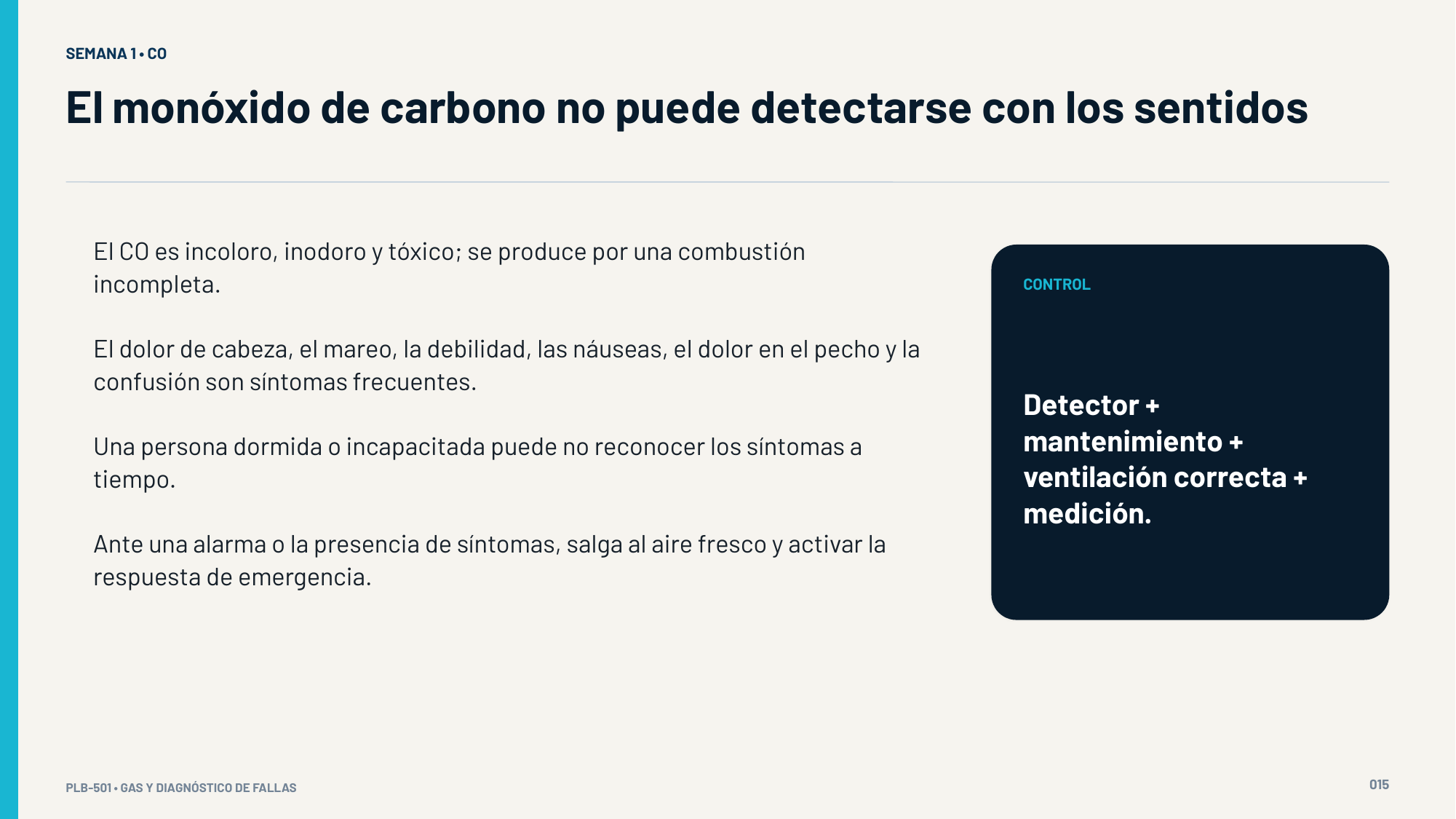

SEMANA 1 • CO
El monóxido de carbono no puede detectarse con los sentidos

El CO es incoloro, inodoro y tóxico; se produce por una combustión incompleta.

El dolor de cabeza, el mareo, la debilidad, las náuseas, el dolor en el pecho y la confusión son síntomas frecuentes.

Una persona dormida o incapacitada puede no reconocer los síntomas a tiempo.

Ante una alarma o la presencia de síntomas, salga al aire fresco y activar la respuesta de emergencia.

CONTROL
Detector + mantenimiento + ventilación correcta + medición.
015
PLB-501 • GAS Y DIAGNÓSTICO DE FALLAS